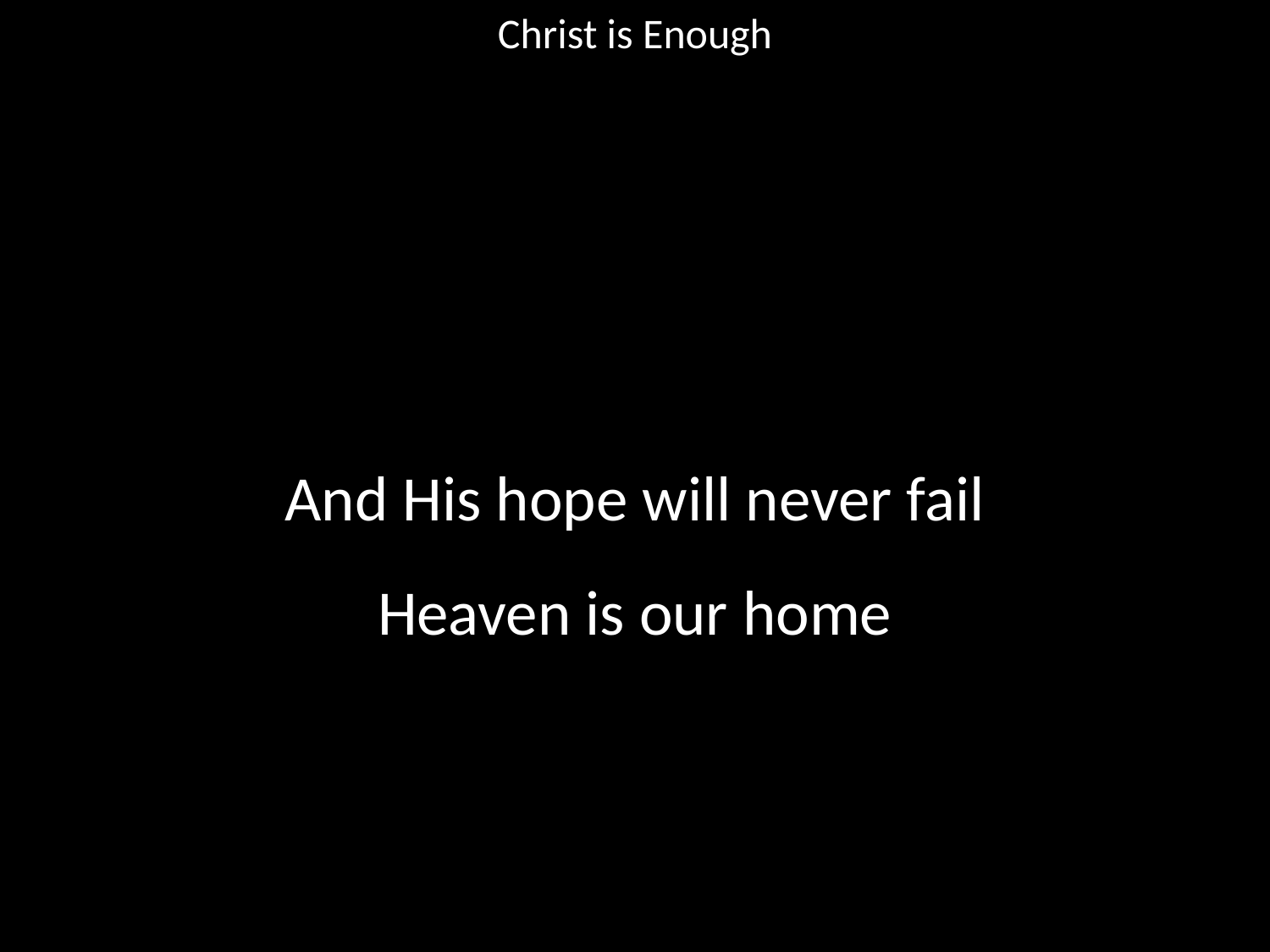

Christ is Enough
#
And His hope will never fail
Heaven is our home